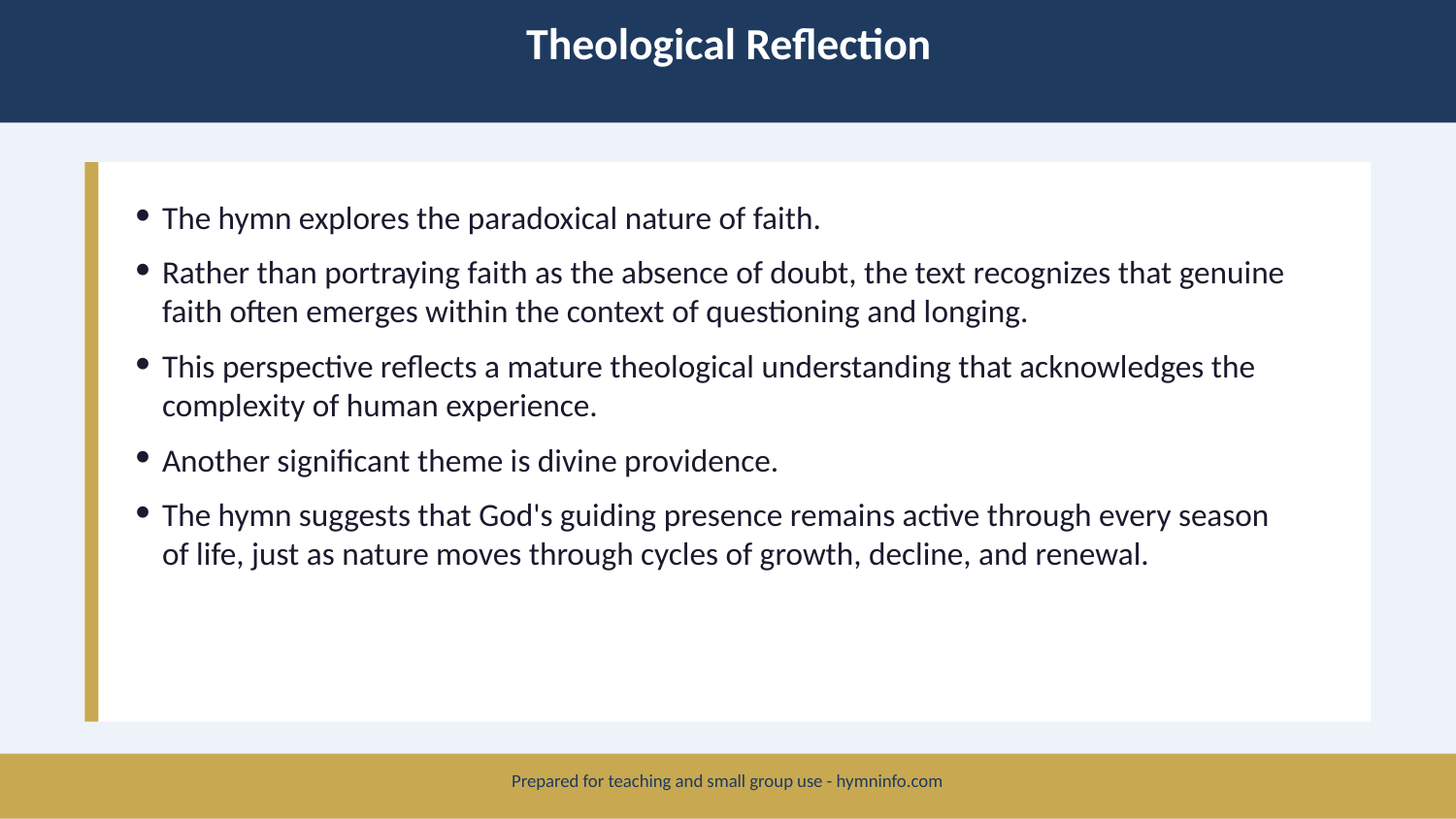

Theological Reflection

The hymn explores the paradoxical nature of faith.
Rather than portraying faith as the absence of doubt, the text recognizes that genuine faith often emerges within the context of questioning and longing.
This perspective reflects a mature theological understanding that acknowledges the complexity of human experience.
Another significant theme is divine providence.
The hymn suggests that God's guiding presence remains active through every season of life, just as nature moves through cycles of growth, decline, and renewal.

Prepared for teaching and small group use - hymninfo.com